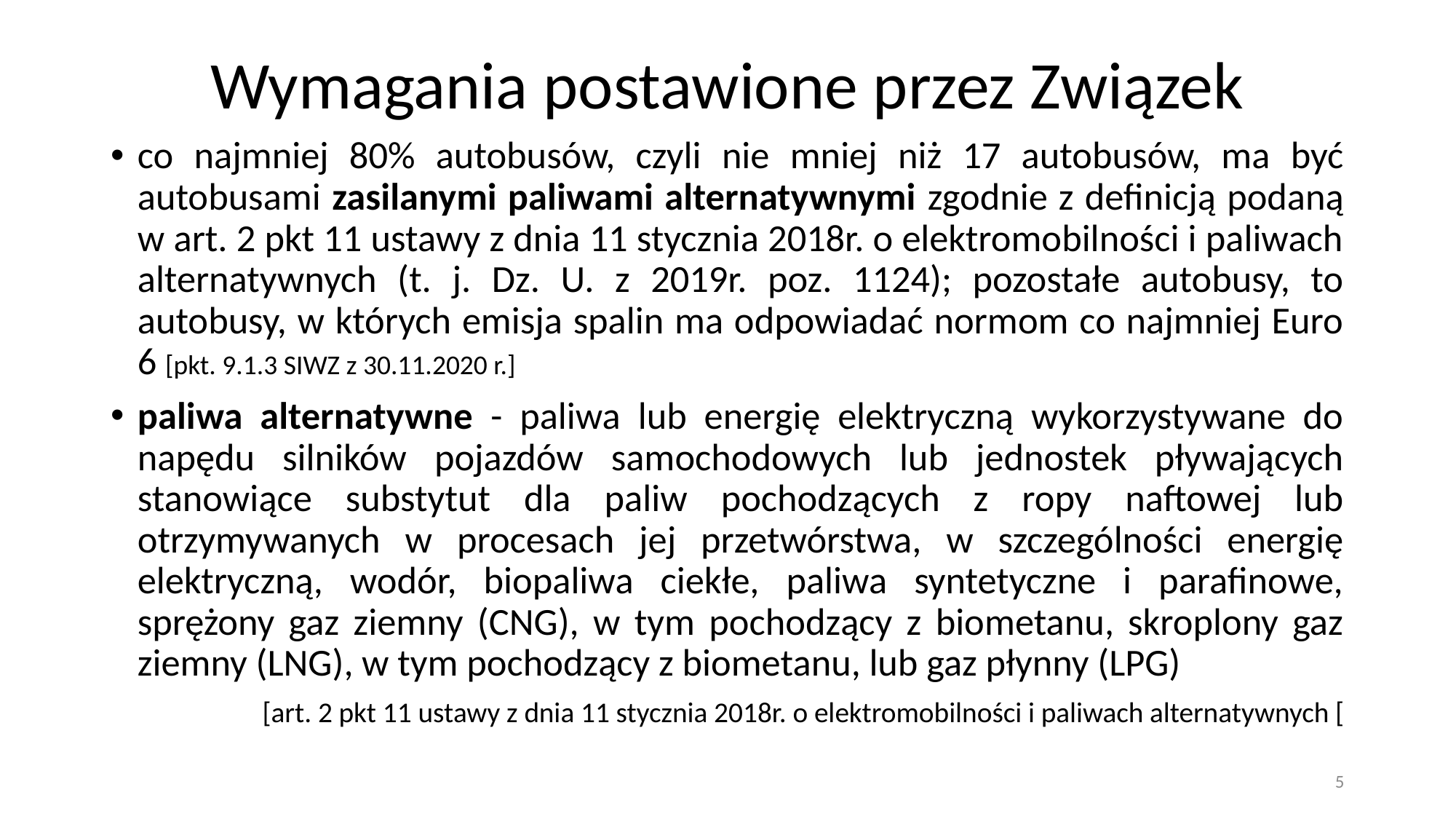

# Wymagania postawione przez Związek
co najmniej 80% autobusów, czyli nie mniej niż 17 autobusów, ma być autobusami zasilanymi paliwami alternatywnymi zgodnie z definicją podaną w art. 2 pkt 11 ustawy z dnia 11 stycznia 2018r. o elektromobilności i paliwach alternatywnych (t. j. Dz. U. z 2019r. poz. 1124); pozostałe autobusy, to autobusy, w których emisja spalin ma odpowiadać normom co najmniej Euro 6 [pkt. 9.1.3 SIWZ z 30.11.2020 r.]
paliwa alternatywne - paliwa lub energię elektryczną wykorzystywane do napędu silników pojazdów samochodowych lub jednostek pływających stanowiące substytut dla paliw pochodzących z ropy naftowej lub otrzymywanych w procesach jej przetwórstwa, w szczególności energię elektryczną, wodór, biopaliwa ciekłe, paliwa syntetyczne i parafinowe, sprężony gaz ziemny (CNG), w tym pochodzący z biometanu, skroplony gaz ziemny (LNG), w tym pochodzący z biometanu, lub gaz płynny (LPG)
[art. 2 pkt 11 ustawy z dnia 11 stycznia 2018r. o elektromobilności i paliwach alternatywnych [
5